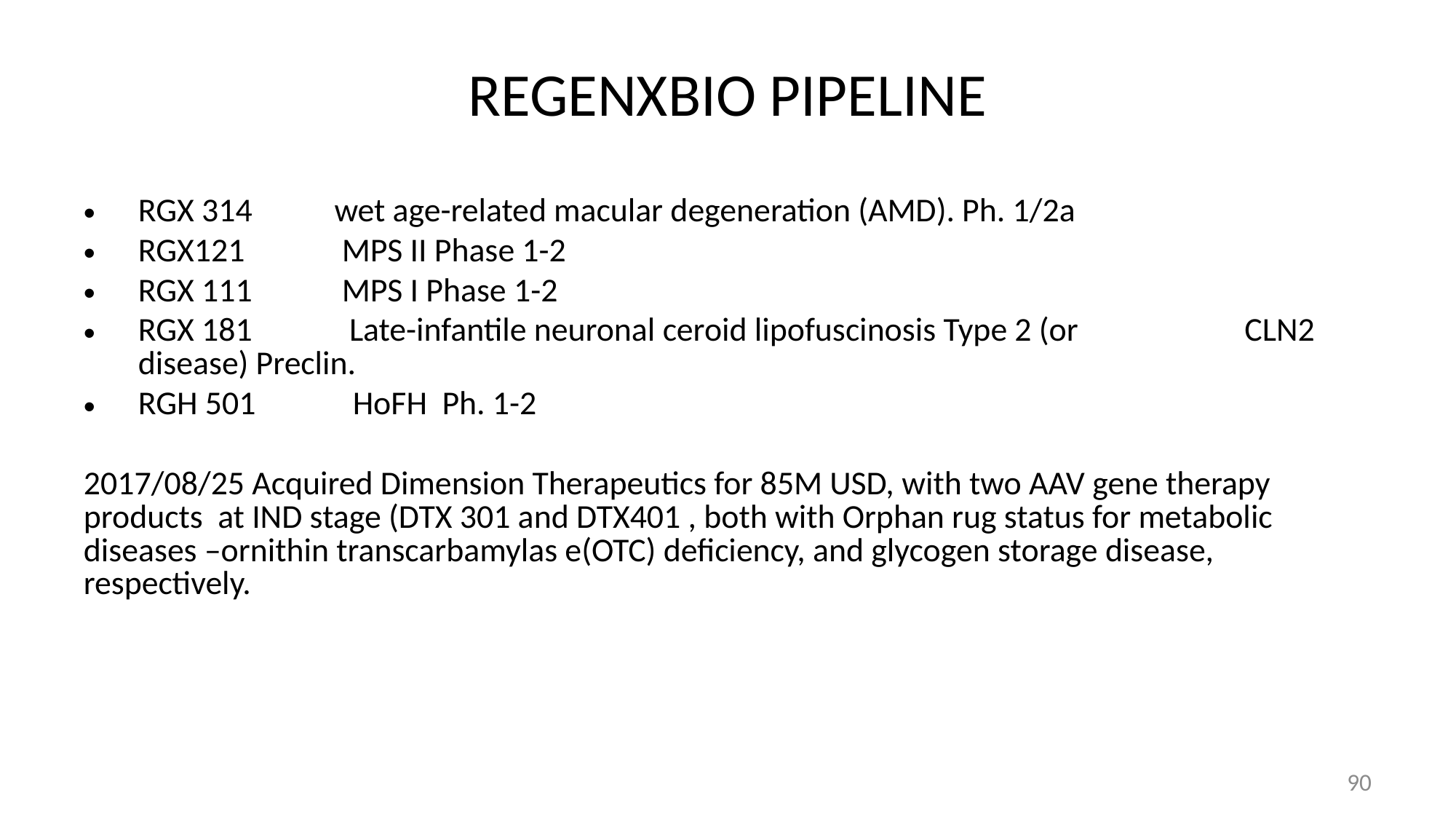

# REGENXBIO PIPELINE
RGX 314           wet age-related macular degeneration (AMD). Ph. 1/2a
RGX121             MPS II Phase 1-2
RGX 111            MPS I Phase 1-2
RGX 181             Late-infantile neuronal ceroid lipofuscinosis Type 2 (or     		  CLN2 disease) Preclin.
RGH 501             HoFH  Ph. 1-2

2017/08/25 Acquired Dimension Therapeutics for 85M USD, with two AAV gene therapy products  at IND stage (DTX 301 and DTX401 , both with Orphan rug status for metabolic diseases –ornithin transcarbamylas e(OTC) deficiency, and glycogen storage disease, respectively.

90